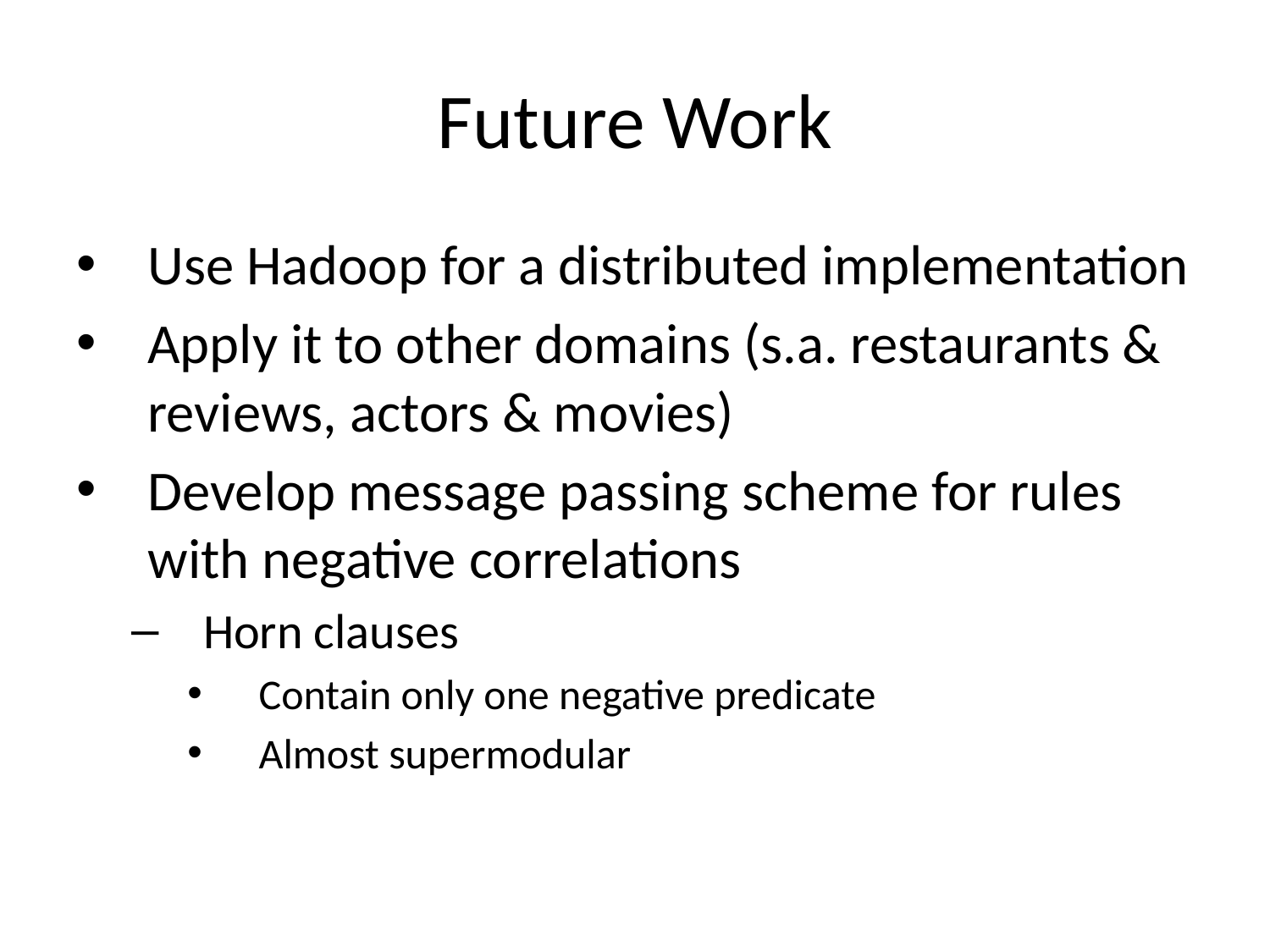

# Future Work
Use Hadoop for a distributed implementation
Apply it to other domains (s.a. restaurants & reviews, actors & movies)
Develop message passing scheme for rules with negative correlations
Horn clauses
Contain only one negative predicate
Almost supermodular